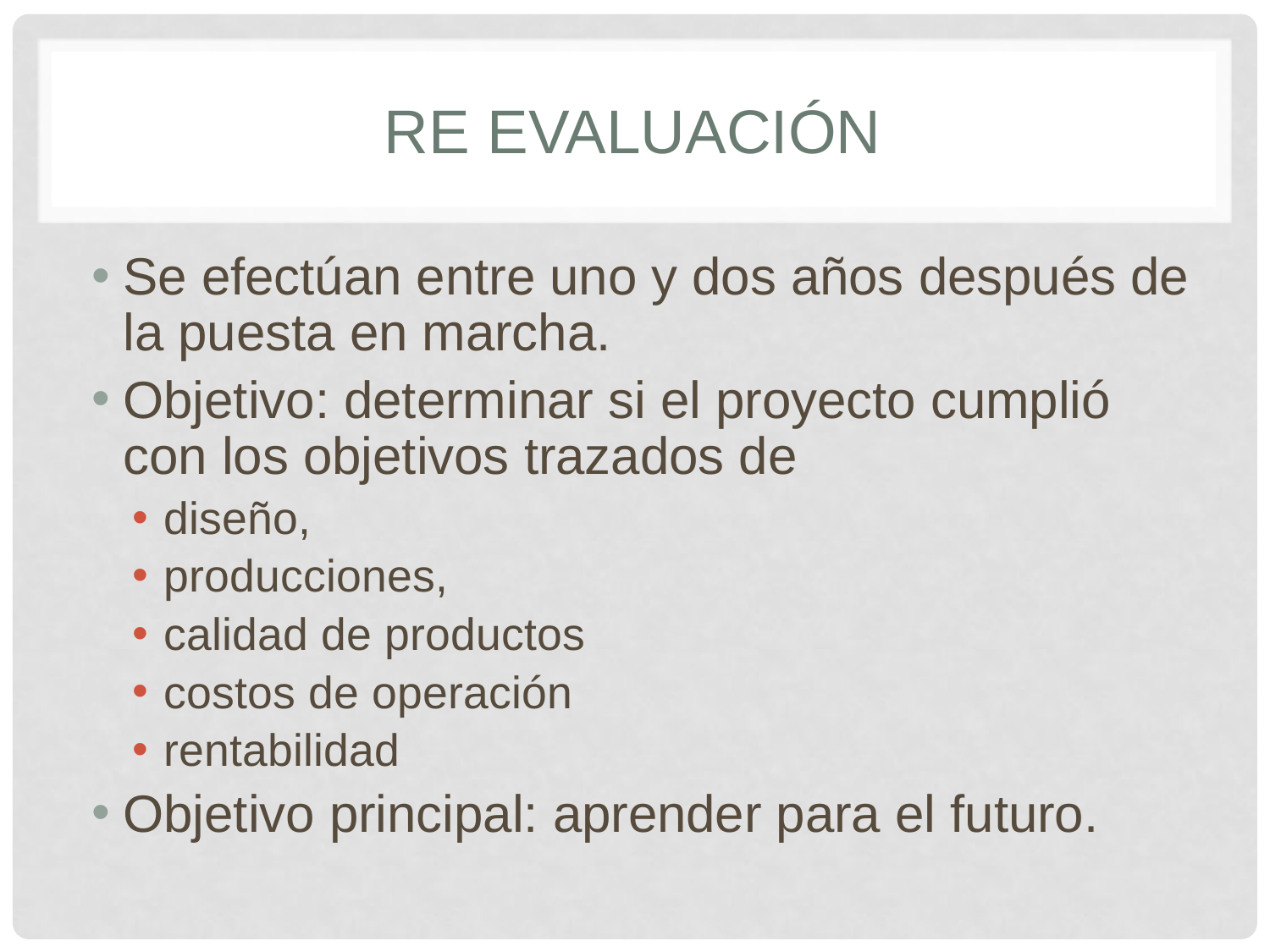

# Re evaluación
Se efectúan entre uno y dos años después de la puesta en marcha.
Objetivo: determinar si el proyecto cumplió con los objetivos trazados de
diseño,
producciones,
calidad de productos
costos de operación
rentabilidad
Objetivo principal: aprender para el futuro.